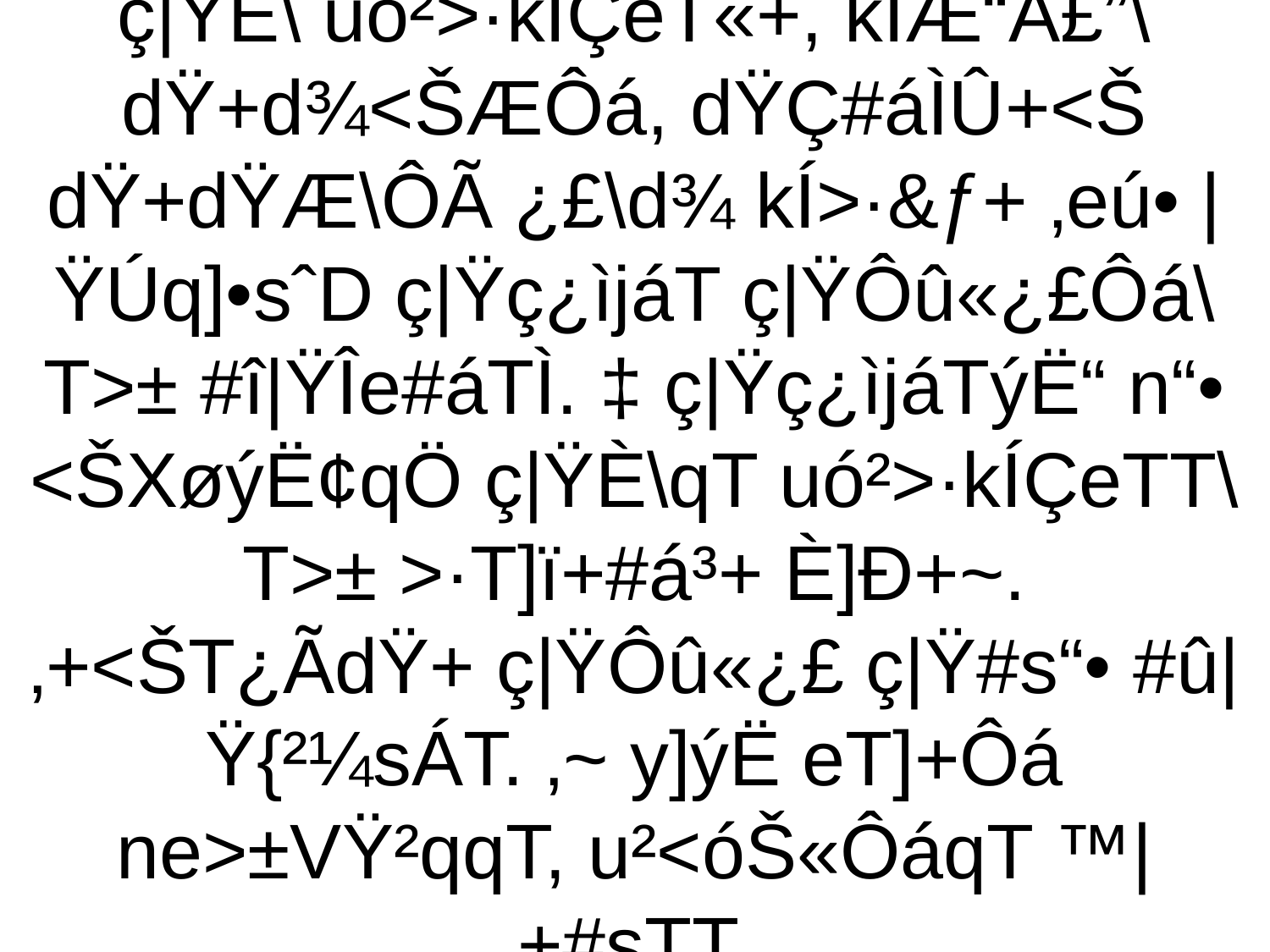

# ç|ŸÈ\ uó²>·kÍÇeT«+, kÍÆ“Å£”\ dŸ+d¾<ŠÆÔá, dŸÇ#áÌÛ+<Š dŸ+dŸÆ\ÔÃ ¿£\d¾ kÍ>·&ƒ+ ‚eú• |ŸÚq]•sˆD ç|Ÿç¿ìjáT ç|ŸÔû«¿£Ôá\T>± #î|ŸÎe#áTÌ. ‡ ç|Ÿç¿ìjáTýË“ n“• <ŠXøýË¢qÖ ç|ŸÈ\qT uó²>·kÍÇeTT\T>± >·T]ï+#á³+ È]Ð+~. ‚+<ŠT¿ÃdŸ+ ç|ŸÔû«¿£ ç|Ÿ#s“• #û|Ÿ{²¼sÁT. ‚~ y]ýË eT]+Ôá ne>±VŸ²qqT, u²<óŠ«ÔáqT ™|+#sTT.